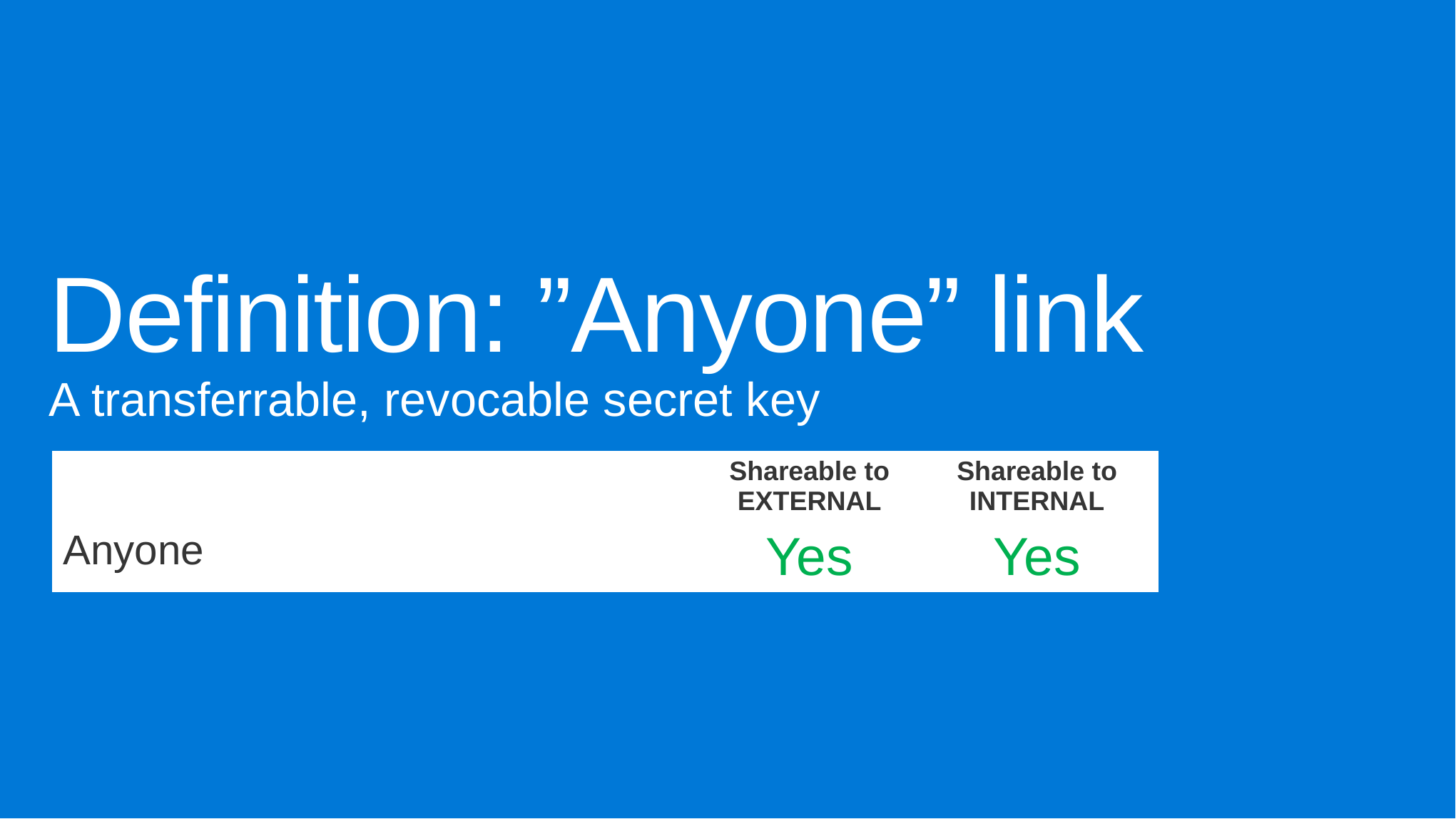

# Definition: ”Anyone” link A transferrable, revocable secret key
|  | Shareable to EXTERNAL | Shareable to INTERNAL |
| --- | --- | --- |
| Anyone | Yes | Yes |